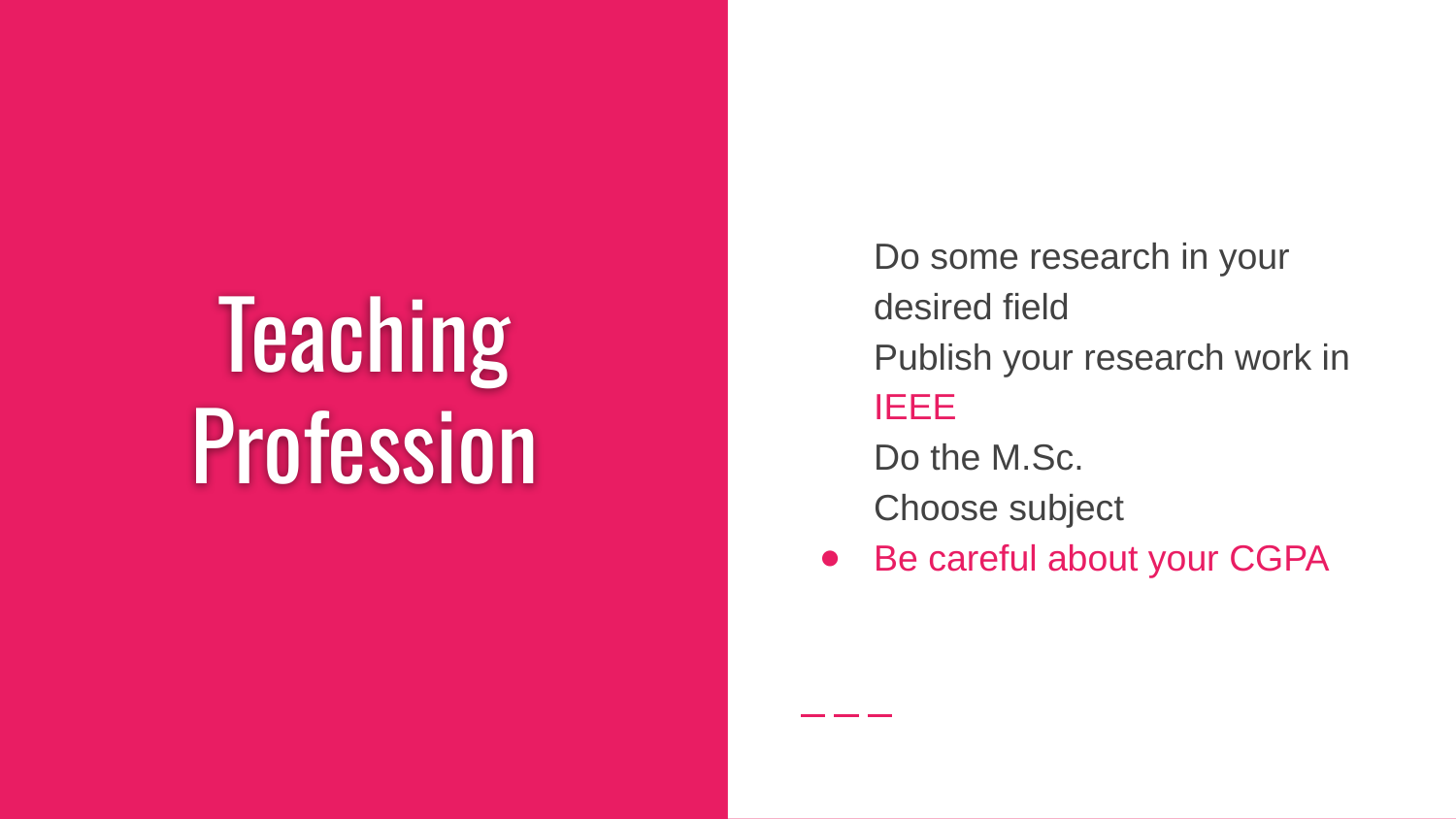

Do some research in your desired field
Publish your research work in IEEE
Do the M.Sc.
Choose subject
Be careful about your CGPA
# Teaching Profession